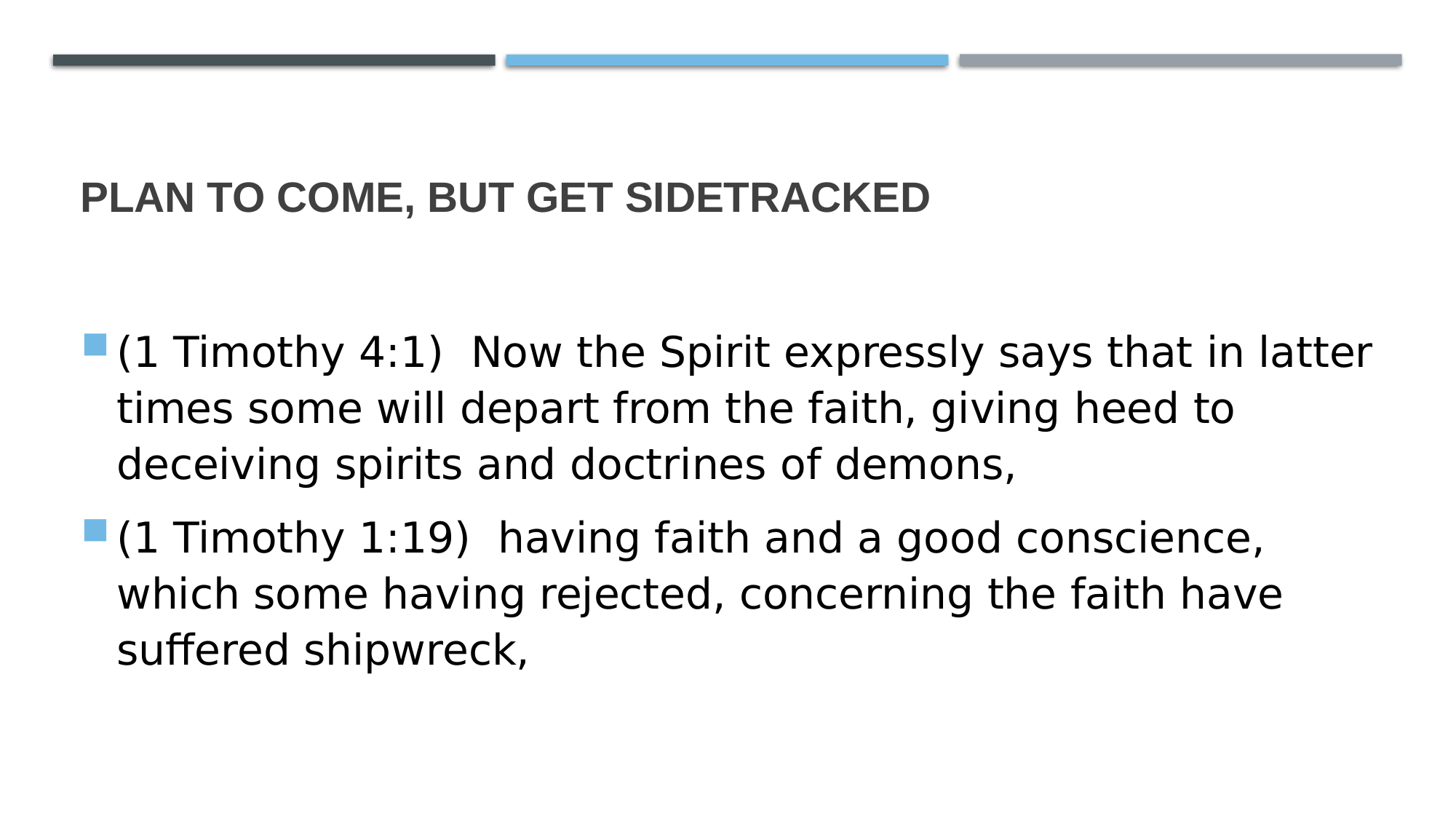

# Plan to come, but get sidetracked
(1 Timothy 4:1)  Now the Spirit expressly says that in latter times some will depart from the faith, giving heed to deceiving spirits and doctrines of demons,
(1 Timothy 1:19)  having faith and a good conscience, which some having rejected, concerning the faith have suffered shipwreck,